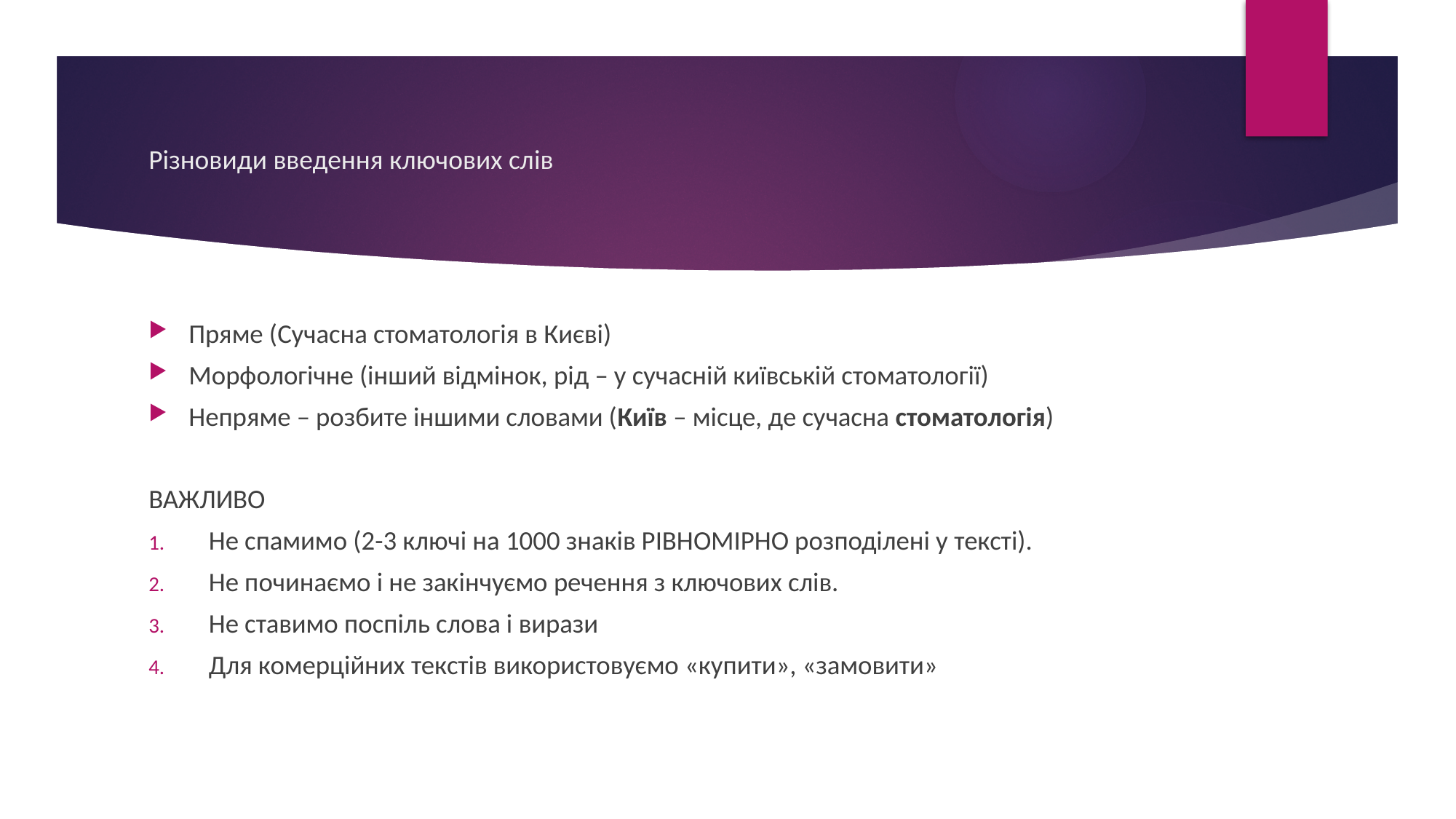

# Різновиди введення ключових слів
Пряме (Сучасна стоматологія в Києві)
Морфологічне (інший відмінок, рід – у сучасній київській стоматології)
Непряме – розбите іншими словами (Київ – місце, де сучасна стоматологія)

ВАЖЛИВО
Не спамимо (2-3 ключі на 1000 знаків РІВНОМІРНО розподілені у тексті).
Не починаємо і не закінчуємо речення з ключових слів.
Не ставимо поспіль слова і вирази
Для комерційних текстів використовуємо «купити», «замовити»